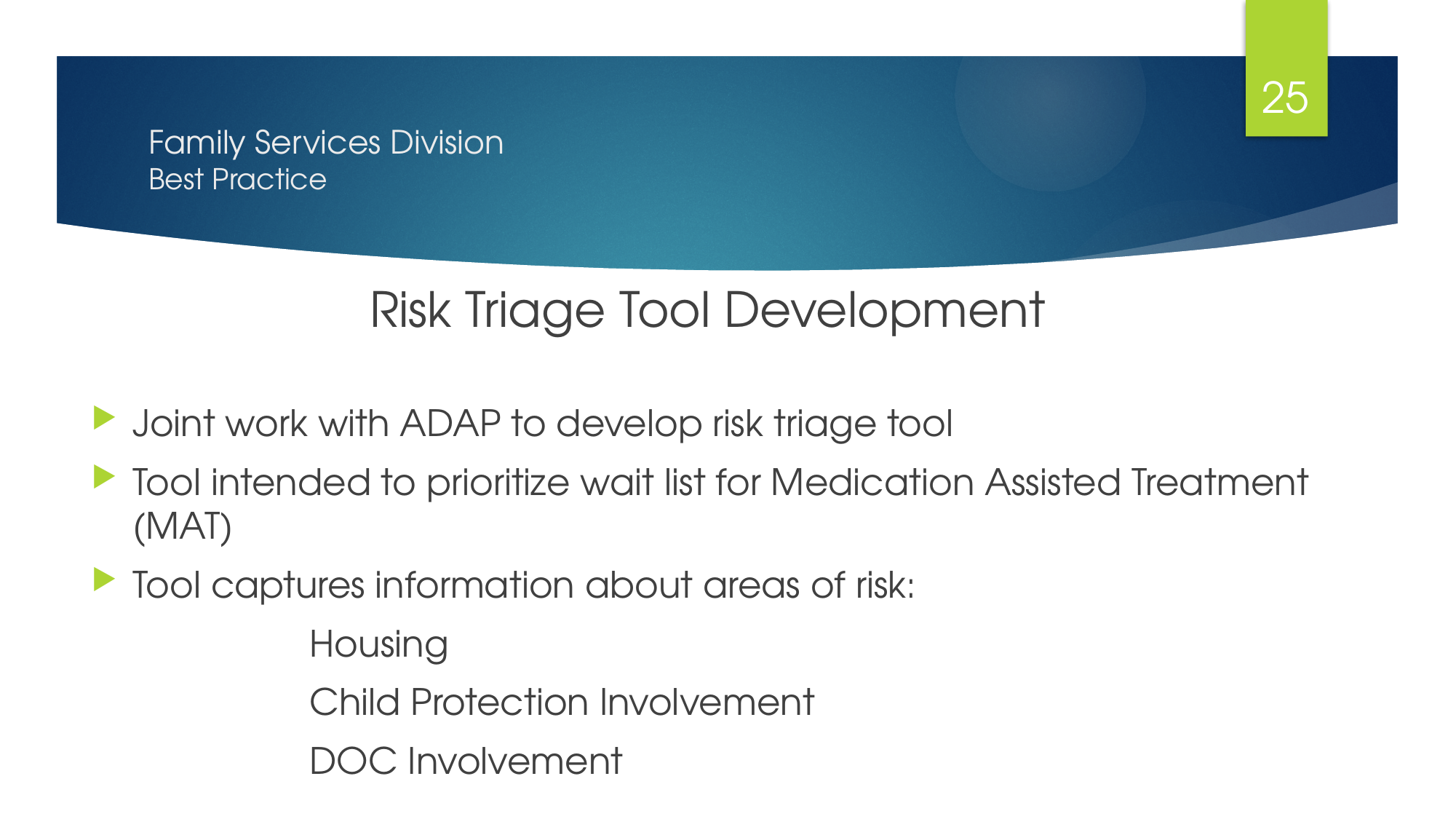

25
# Family Services Division Best Practice
Risk Triage Tool Development

Joint work with ADAP to develop risk triage tool
Tool intended to prioritize wait list for Medication Assisted Treatment (MAT)
Tool captures information about areas of risk:
		Housing
		Child Protection Involvement
		DOC Involvement